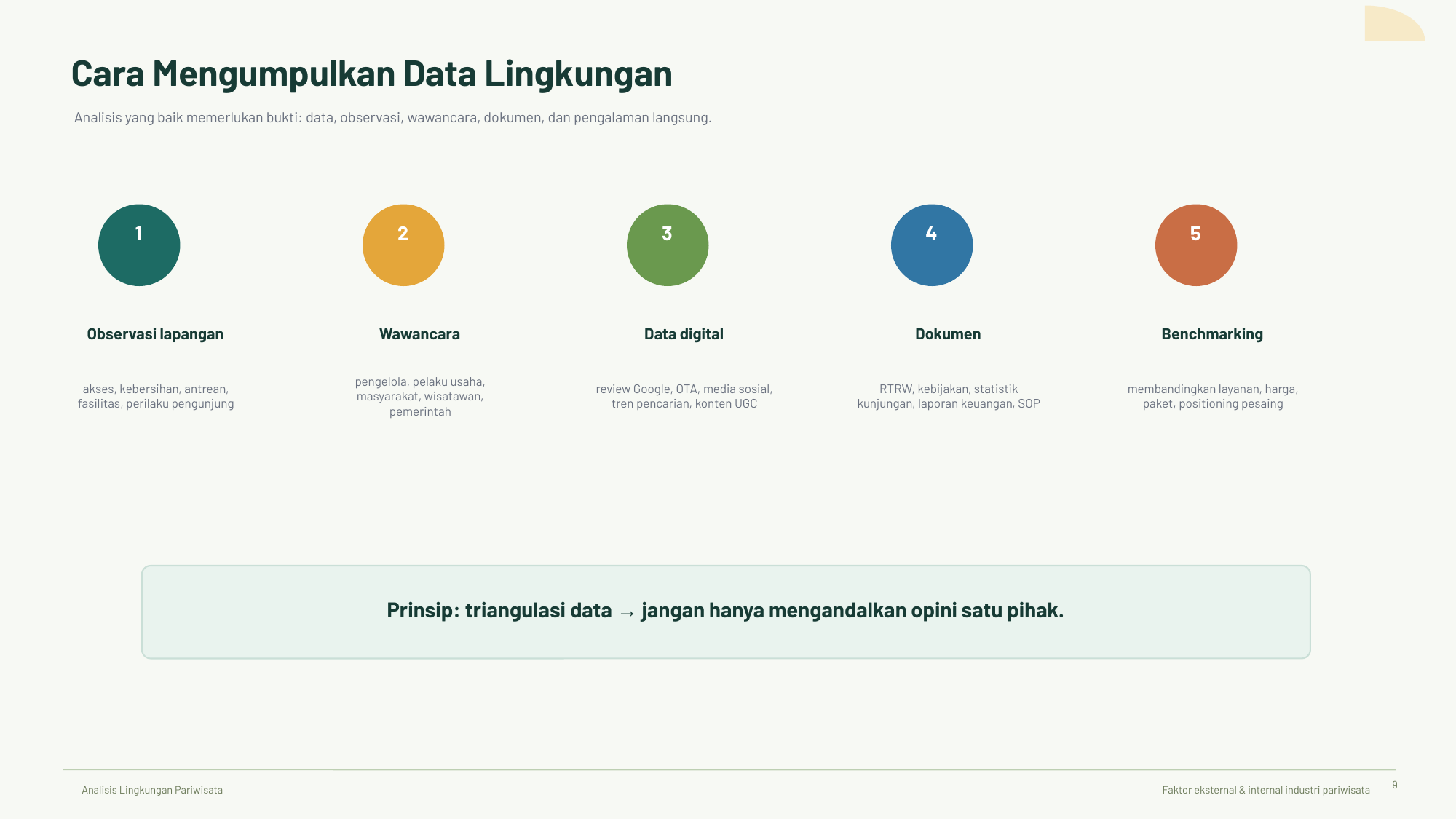

Cara Mengumpulkan Data Lingkungan
Analisis yang baik memerlukan bukti: data, observasi, wawancara, dokumen, dan pengalaman langsung.

1
2
3
4
5
Observasi lapangan
Wawancara
Data digital
Dokumen
Benchmarking
akses, kebersihan, antrean, fasilitas, perilaku pengunjung
pengelola, pelaku usaha, masyarakat, wisatawan, pemerintah
review Google, OTA, media sosial, tren pencarian, konten UGC
RTRW, kebijakan, statistik kunjungan, laporan keuangan, SOP
membandingkan layanan, harga, paket, positioning pesaing

Prinsip: triangulasi data → jangan hanya mengandalkan opini satu pihak.
9